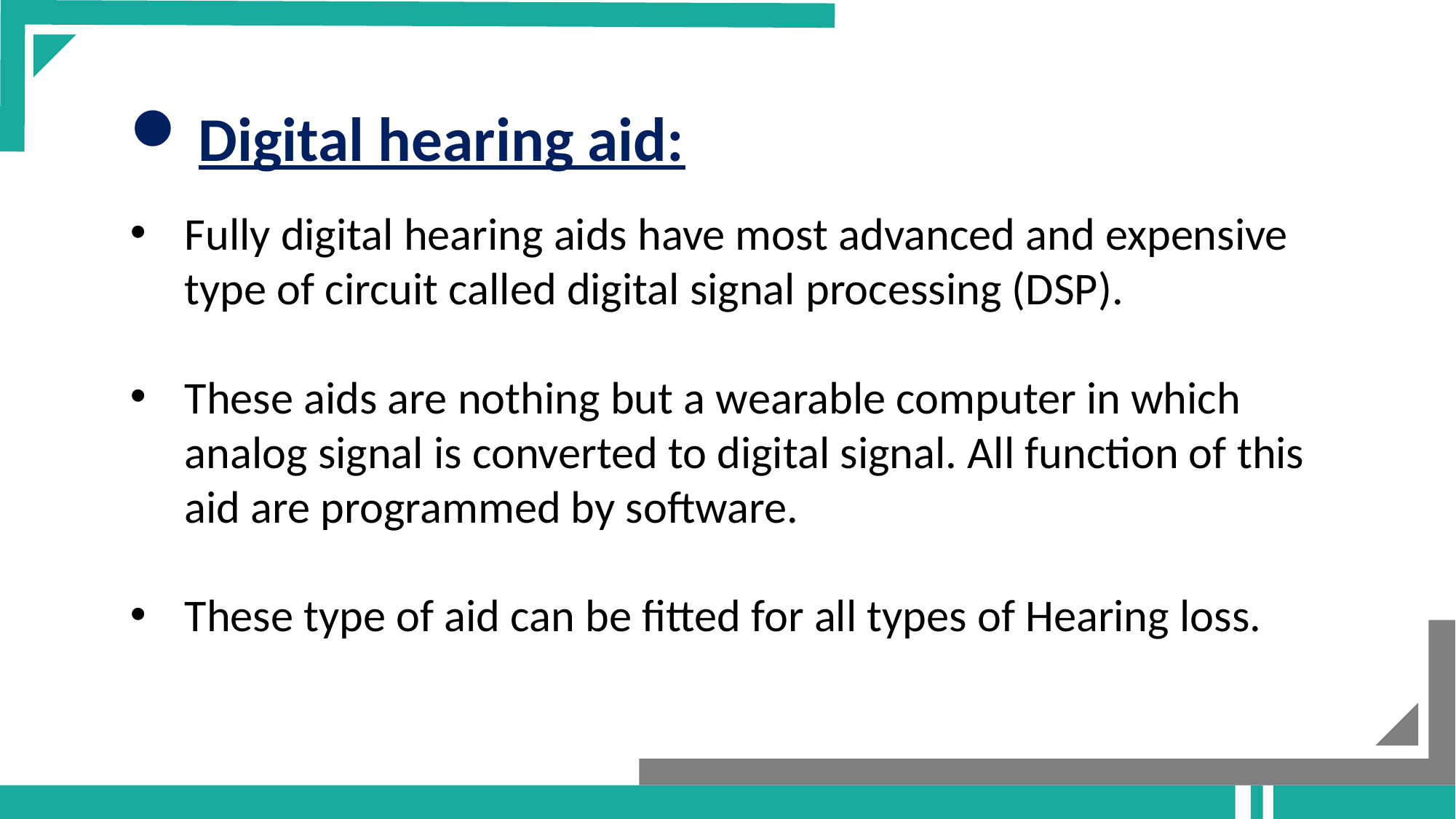

Digital hearing aid:
Add your title
Fully digital hearing aids have most advanced and expensive type of circuit called digital signal processing (DSP).

These aids are nothing but a wearable computer in which analog signal is converted to digital signal. All function of this aid are programmed by software.

These type of aid can be fitted for all types of Hearing loss.
Add your title